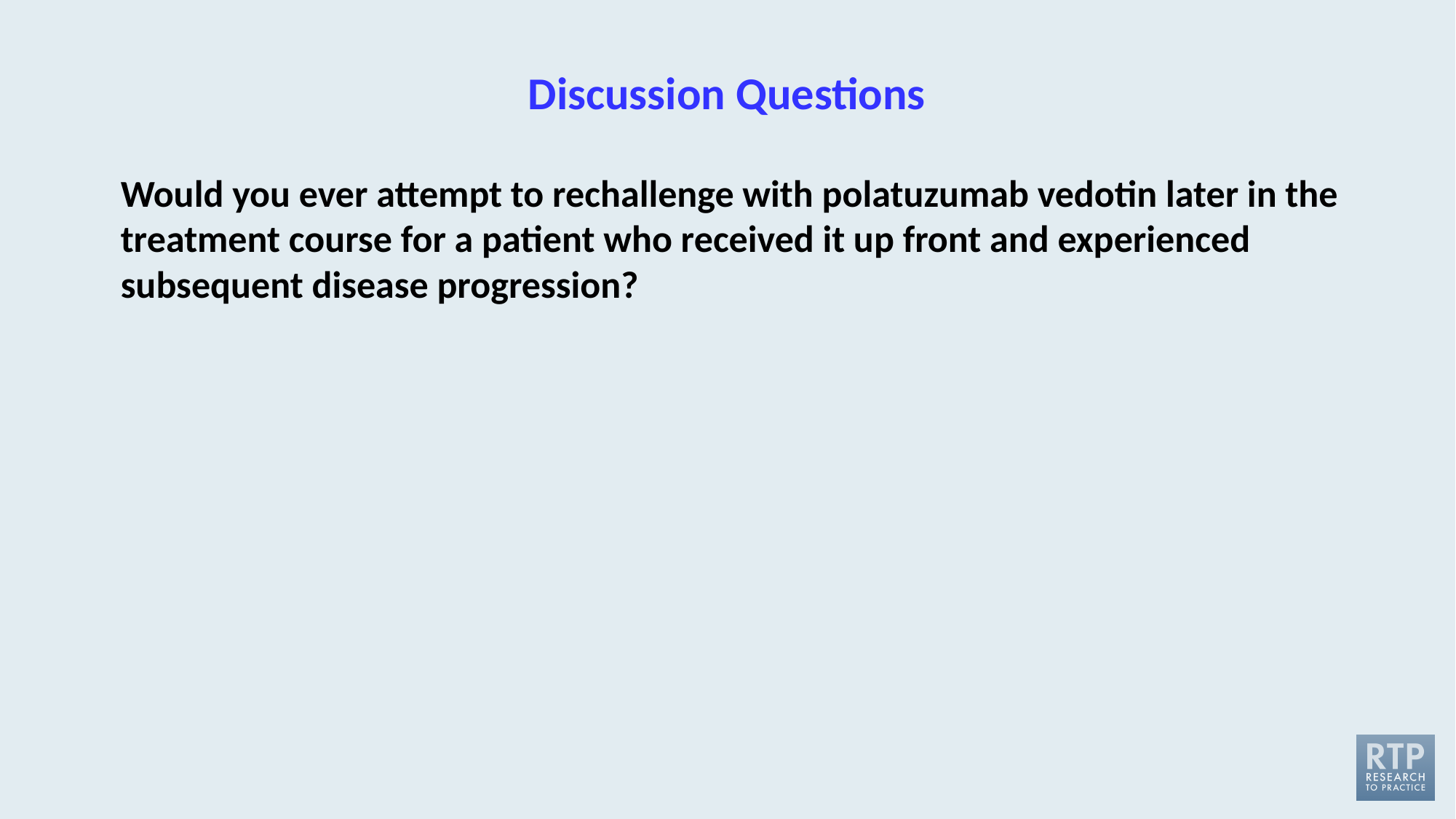

# Discussion Questions
Would you ever attempt to rechallenge with polatuzumab vedotin later in the treatment course for a patient who received it up front and experienced subsequent disease progression?